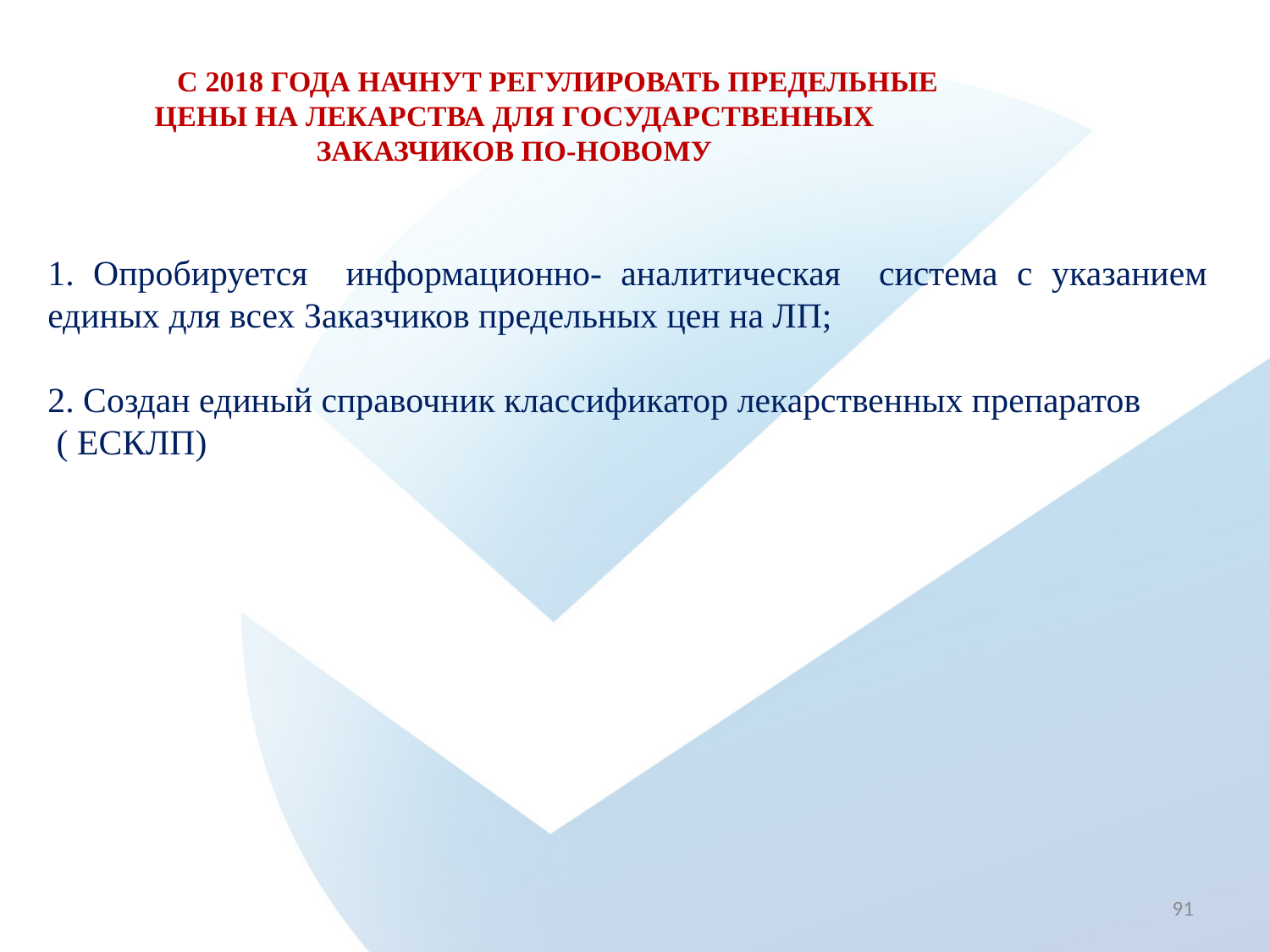

# с 2018 года начнут регулировать предельные цены на лекарства для государственных заказчиков по-новому

1. Опробируется  информационно- аналитическая  система с указанием единых для всех Заказчиков предельных цен на ЛП;

2. Создан единый справочник классификатор лекарственных препаратов
 ( ЕСКЛП)

91